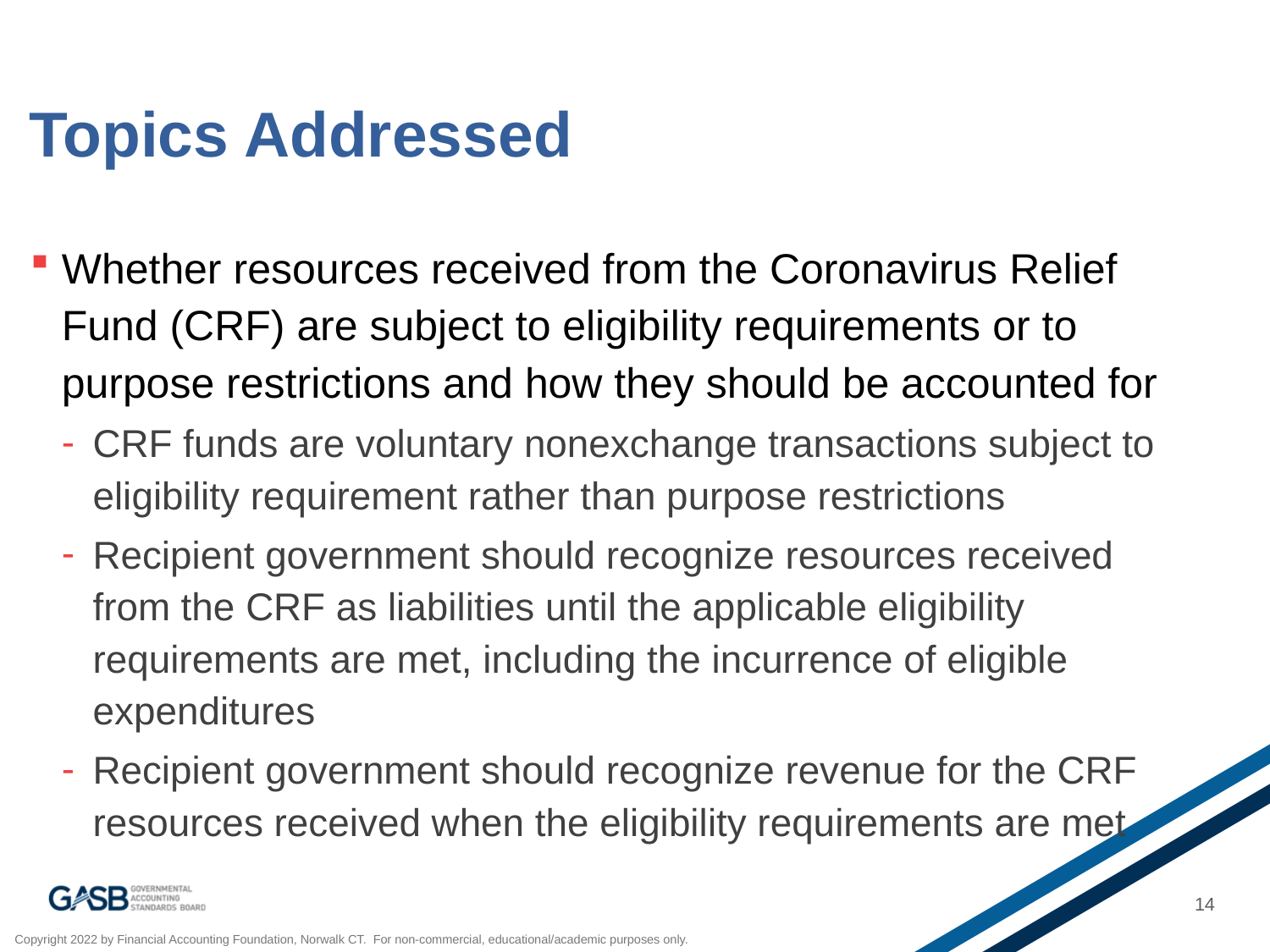

# Topics Addressed
Whether resources received from the Coronavirus Relief Fund (CRF) are subject to eligibility requirements or to purpose restrictions and how they should be accounted for
CRF funds are voluntary nonexchange transactions subject to eligibility requirement rather than purpose restrictions
Recipient government should recognize resources received from the CRF as liabilities until the applicable eligibility requirements are met, including the incurrence of eligible expenditures
Recipient government should recognize revenue for the CRF resources received when the eligibility requirements are met
14